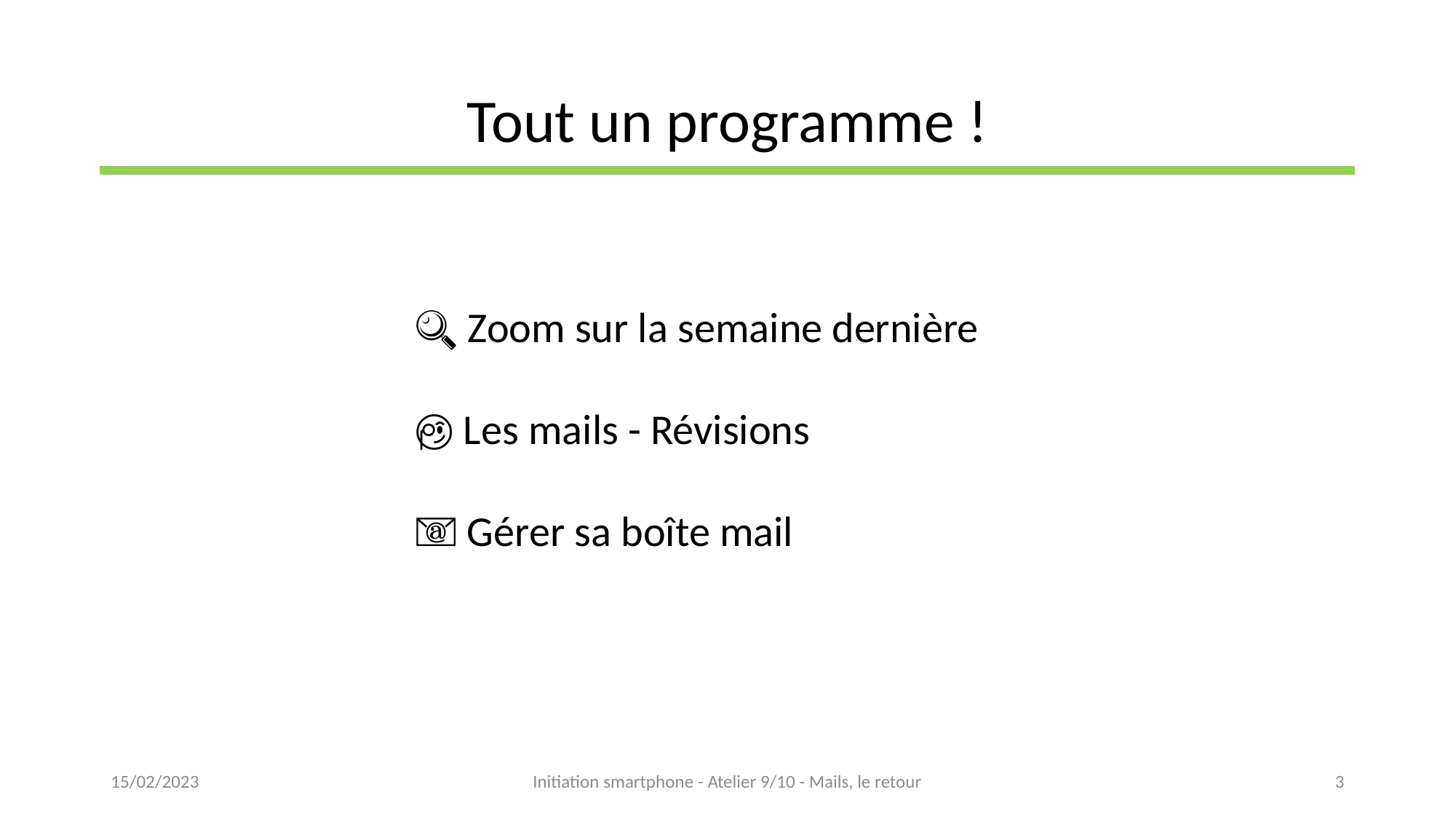

# Tout un programme !
🔍 Zoom sur la semaine dernière

🧐 Les mails - Révisions

📧 Gérer sa boîte mail

15/02/2023
Initiation smartphone - Atelier 9/10 - Mails, le retour
3